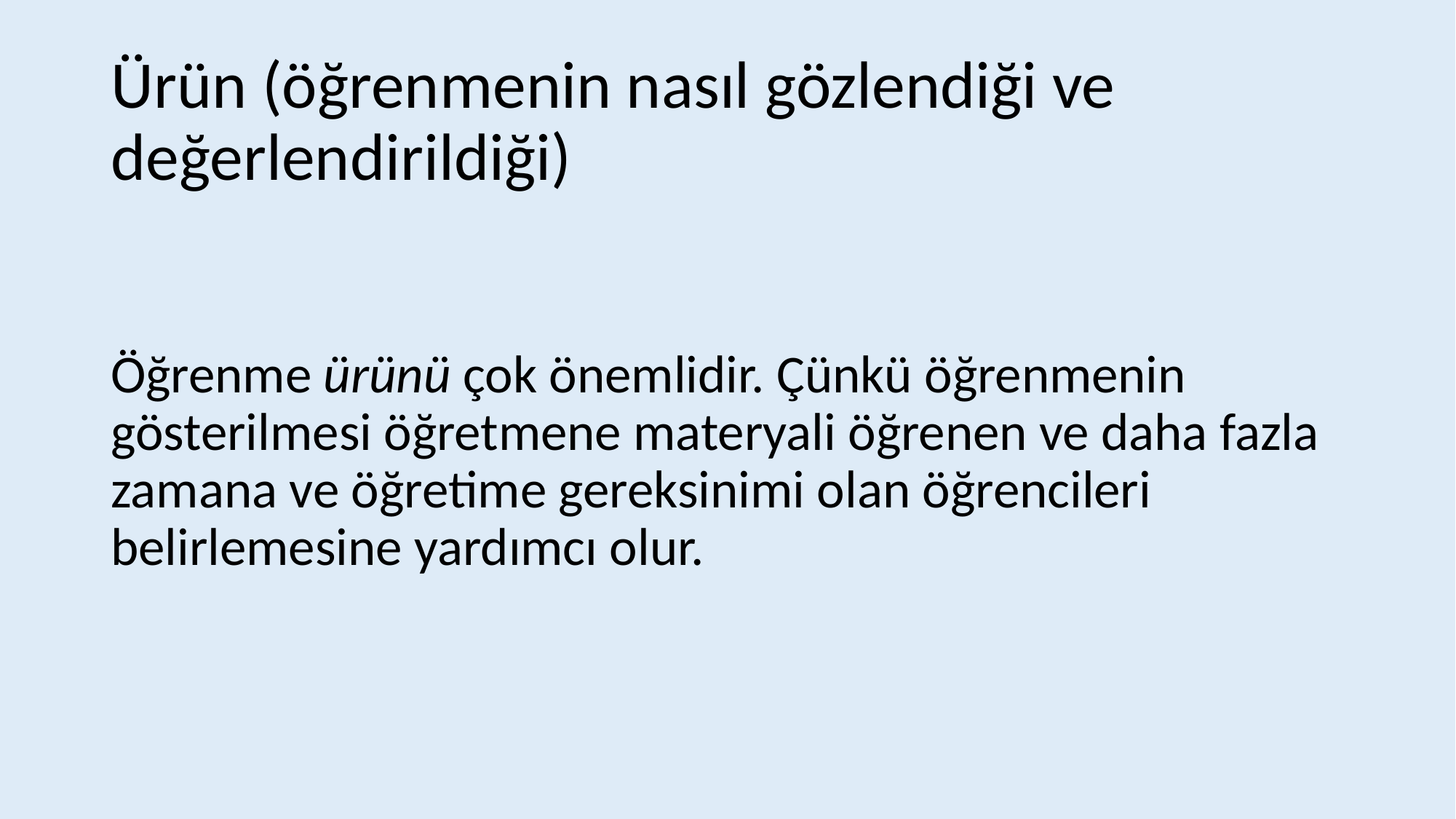

# Ürün (öğrenmenin nasıl gözlendiği ve değerlendirildiği)

Öğrenme ürünü çok önemlidir. Çünkü öğrenmenin gösterilmesi öğretmene materyali öğrenen ve daha fazla zamana ve öğretime gereksinimi olan öğrencileri belirlemesine yardımcı olur.